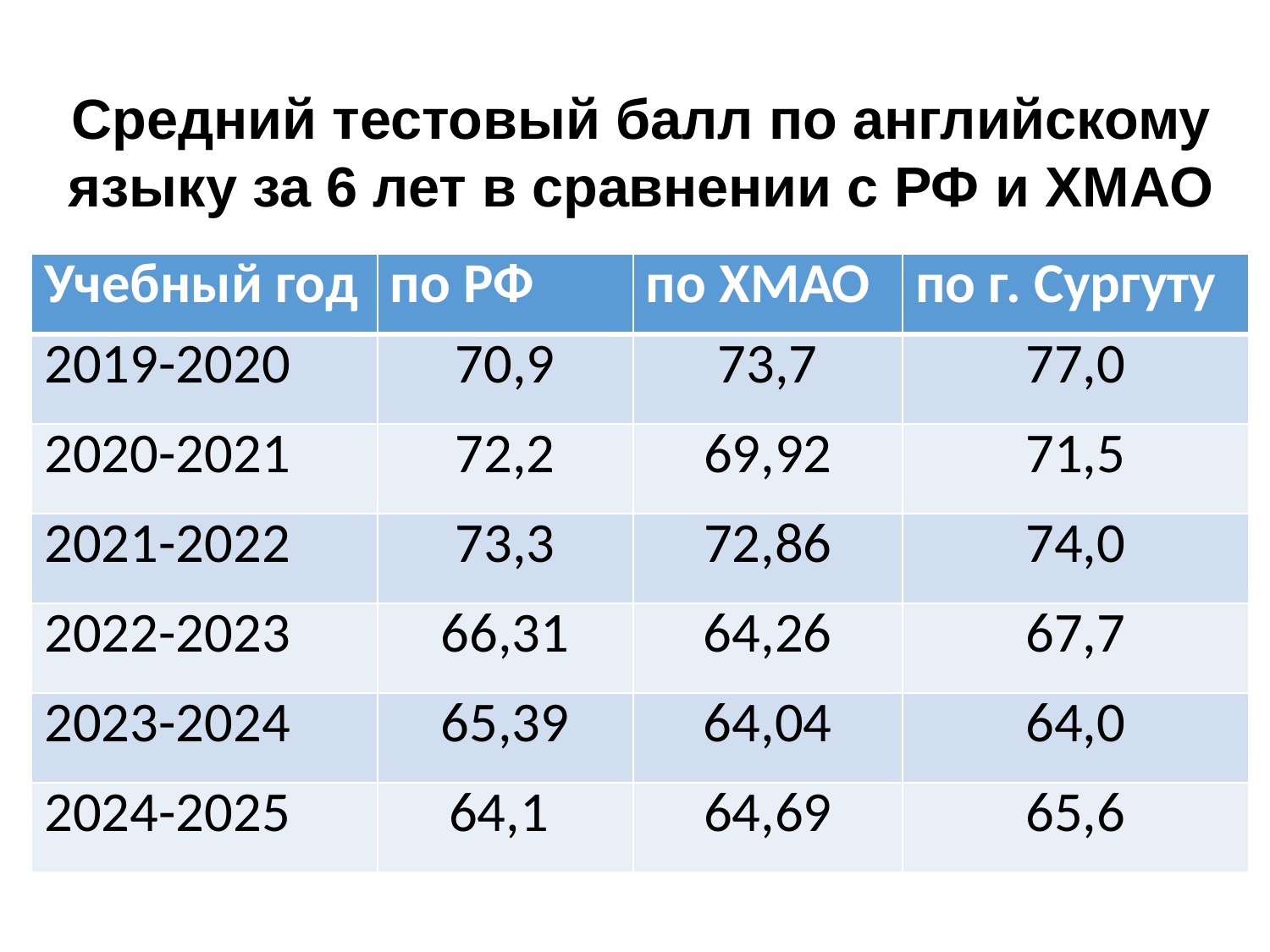

# Средний тестовый балл по английскому языку за 6 лет в сравнении с РФ и ХМАО
| Учебный год | по РФ | по ХМАО | по г. Сургуту |
| --- | --- | --- | --- |
| 2019-2020 | 70,9 | 73,7 | 77,0 |
| 2020-2021 | 72,2 | 69,92 | 71,5 |
| 2021-2022 | 73,3 | 72,86 | 74,0 |
| 2022-2023 | 66,31 | 64,26 | 67,7 |
| 2023-2024 | 65,39 | 64,04 | 64,0 |
| 2024-2025 | 64,1 | 64,69 | 65,6 |